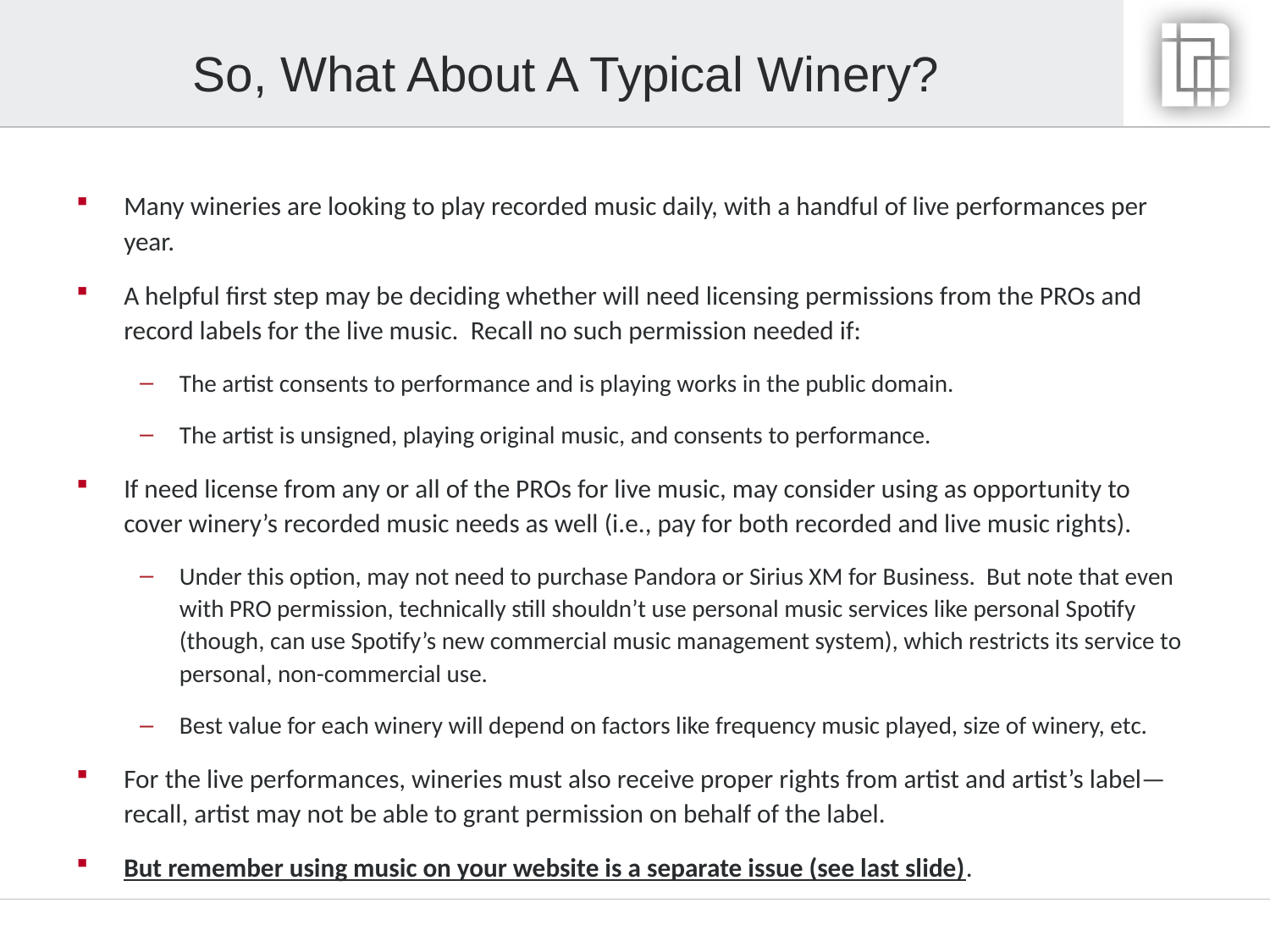

# So, What About A Typical Winery?
Many wineries are looking to play recorded music daily, with a handful of live performances per year.
A helpful first step may be deciding whether will need licensing permissions from the PROs and record labels for the live music.  Recall no such permission needed if:
The artist consents to performance and is playing works in the public domain.
The artist is unsigned, playing original music, and consents to performance.
If need license from any or all of the PROs for live music, may consider using as opportunity to cover winery’s recorded music needs as well (i.e., pay for both recorded and live music rights).
Under this option, may not need to purchase Pandora or Sirius XM for Business.  But note that even with PRO permission, technically still shouldn’t use personal music services like personal Spotify (though, can use Spotify’s new commercial music management system), which restricts its service to personal, non-commercial use.
Best value for each winery will depend on factors like frequency music played, size of winery, etc.
For the live performances, wineries must also receive proper rights from artist and artist’s label—recall, artist may not be able to grant permission on behalf of the label.
But remember using music on your website is a separate issue (see last slide).